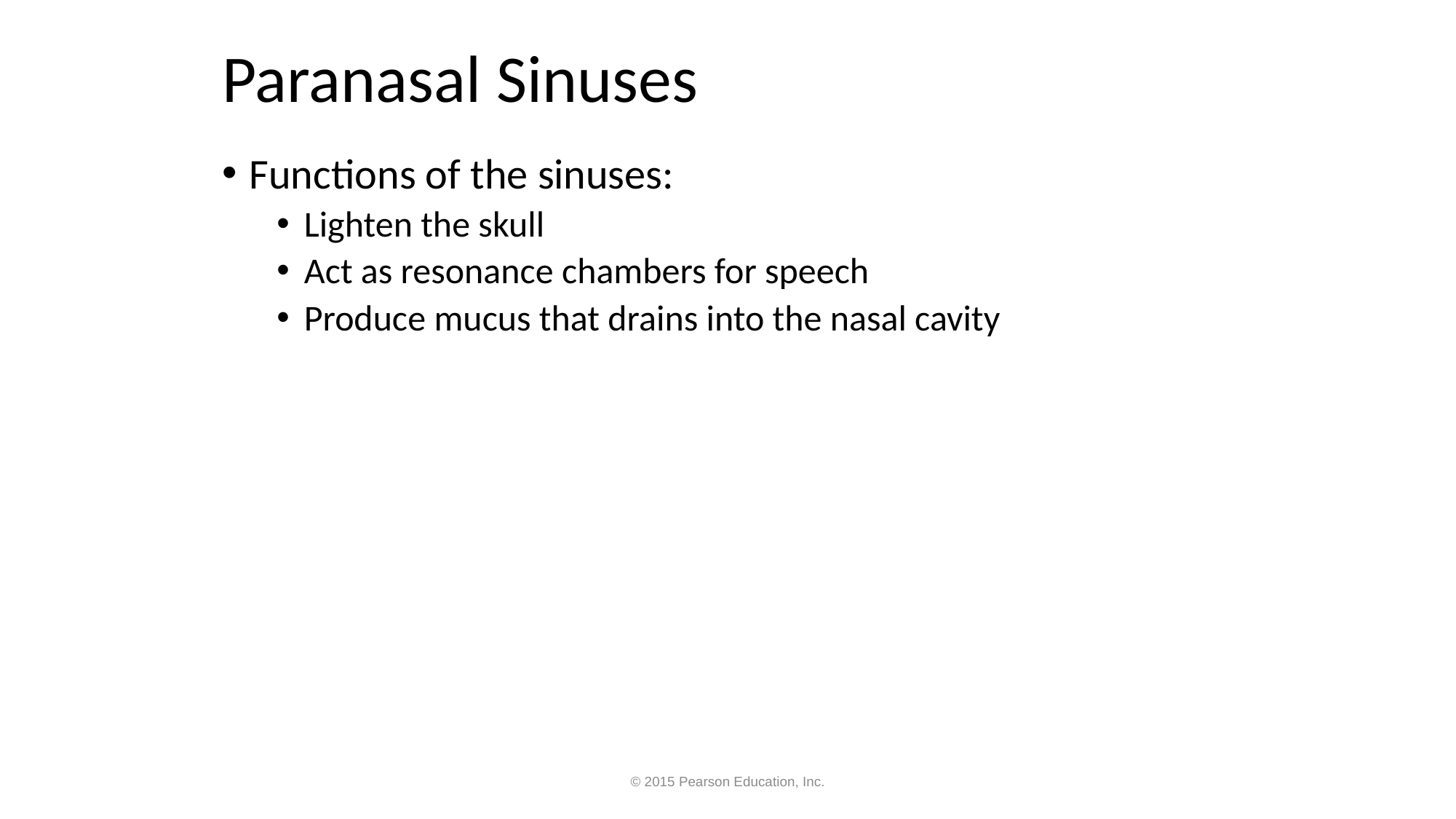

# Paranasal Sinuses
Functions of the sinuses:
Lighten the skull
Act as resonance chambers for speech
Produce mucus that drains into the nasal cavity
© 2015 Pearson Education, Inc.